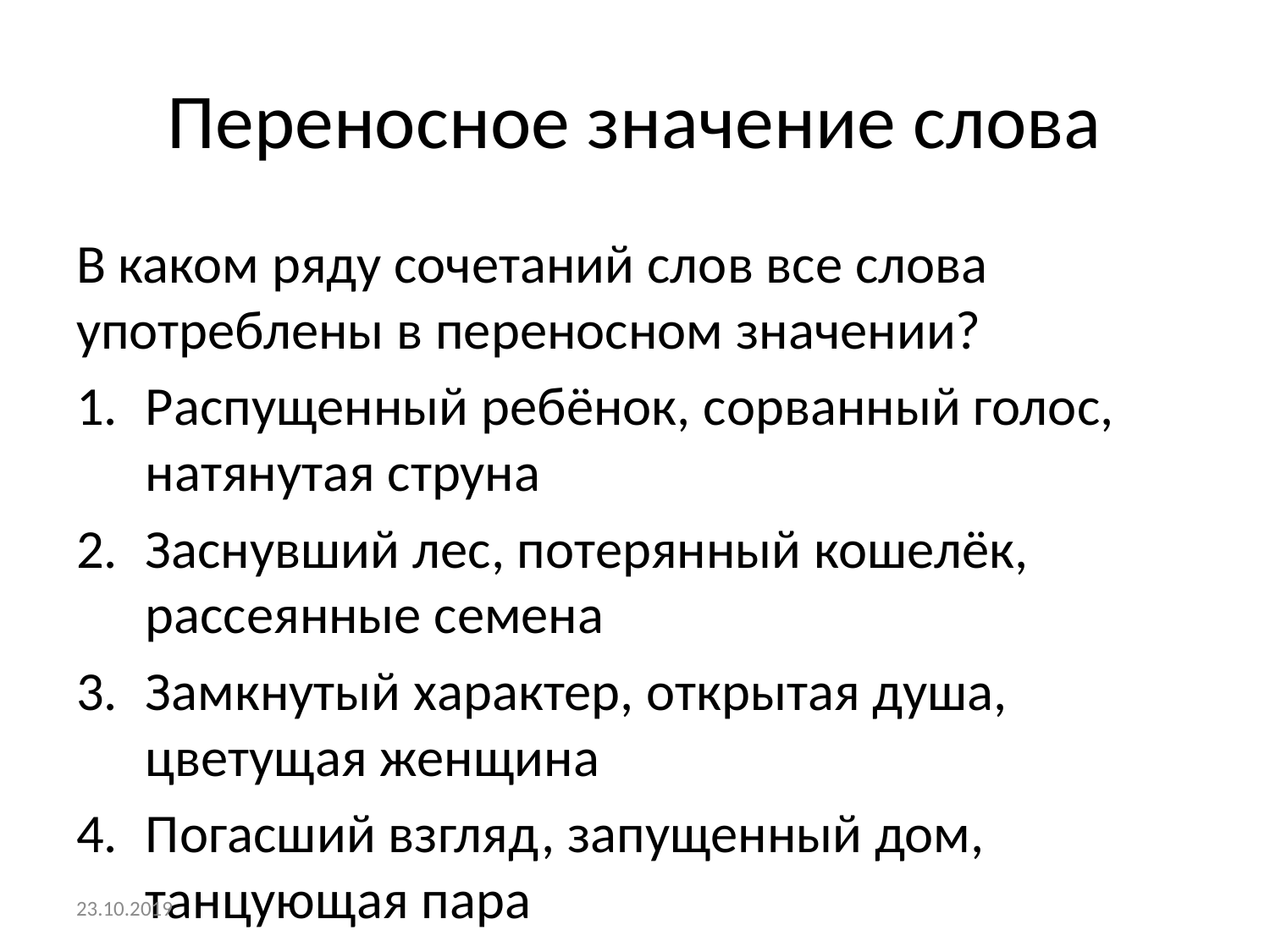

# Переносное значение слова
В каком ряду сочетаний слов все слова употреблены в переносном значении?
Распущенный ребёнок, сорванный голос, натянутая струна
Заснувший лес, потерянный кошелёк, рассеянные семена
Замкнутый характер, открытая душа, цветущая женщина
Погасший взгляд, запущенный дом, танцующая пара
23.10.2019